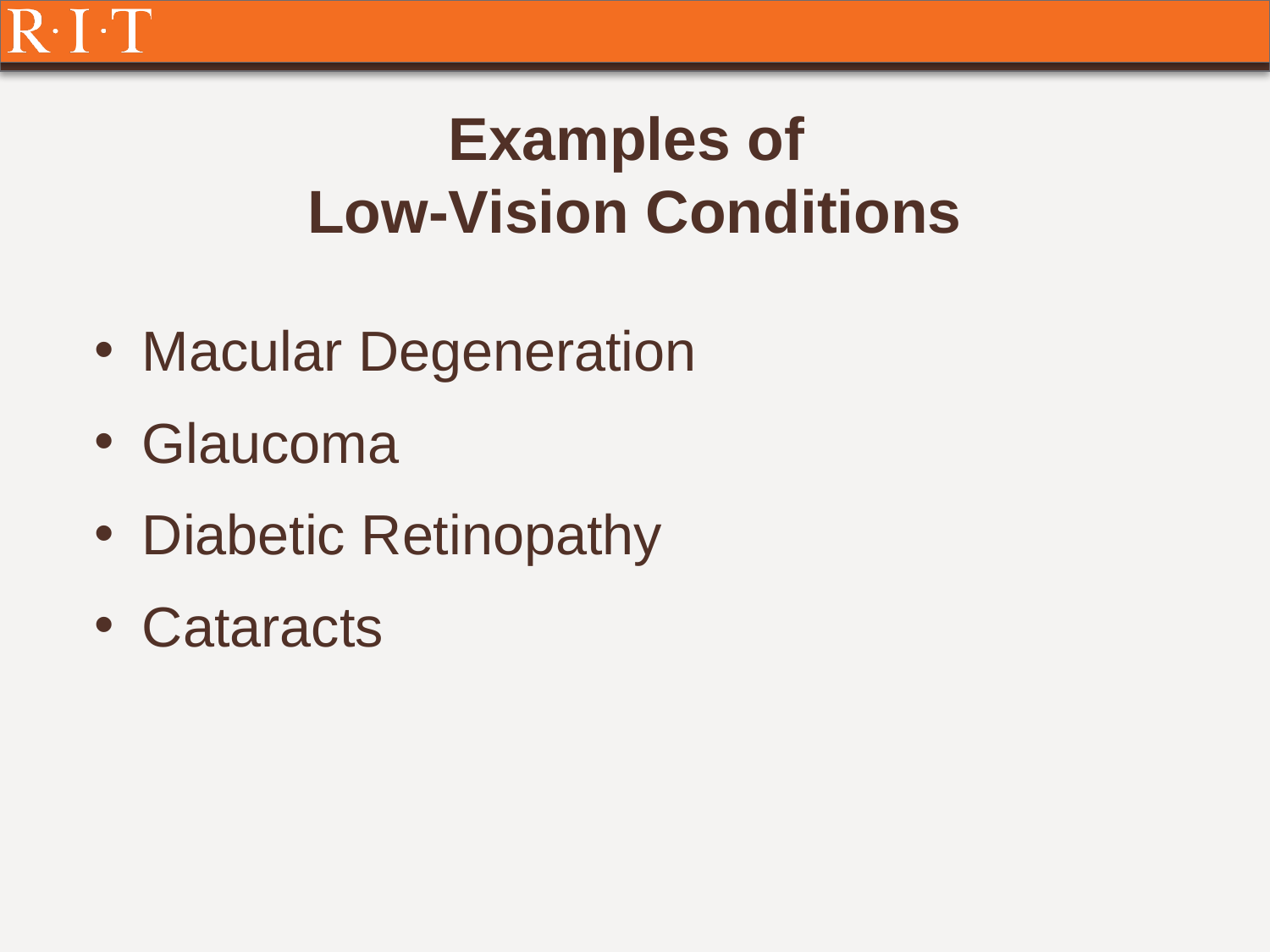

# Examples of Low-Vision Conditions
Macular Degeneration
Glaucoma
Diabetic Retinopathy
Cataracts